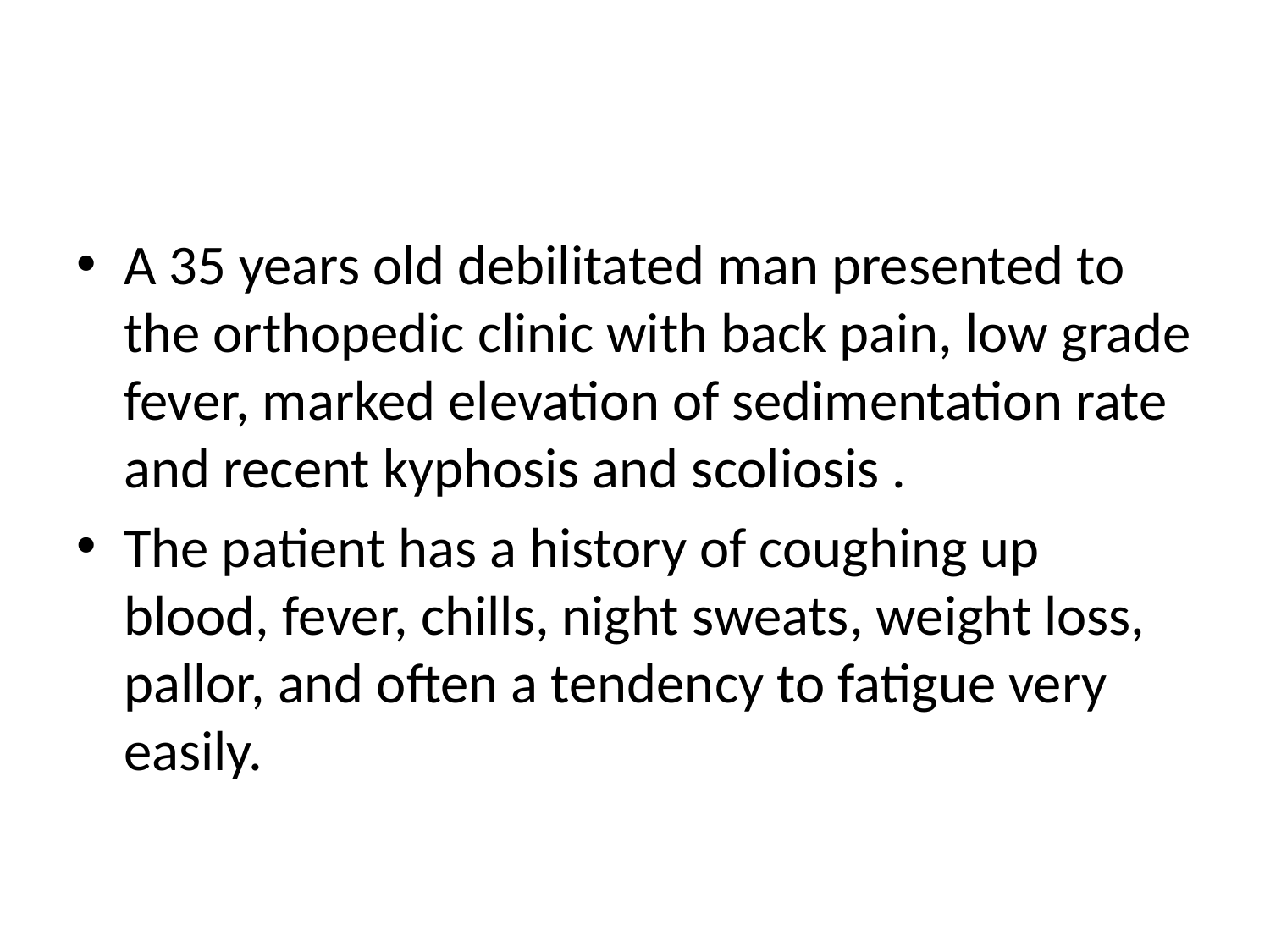

#
A 35 years old debilitated man presented to the orthopedic clinic with back pain, low grade fever, marked elevation of sedimentation rate and recent kyphosis and scoliosis .
The patient has a history of coughing up blood, fever, chills, night sweats, weight loss, pallor, and often a tendency to fatigue very easily.